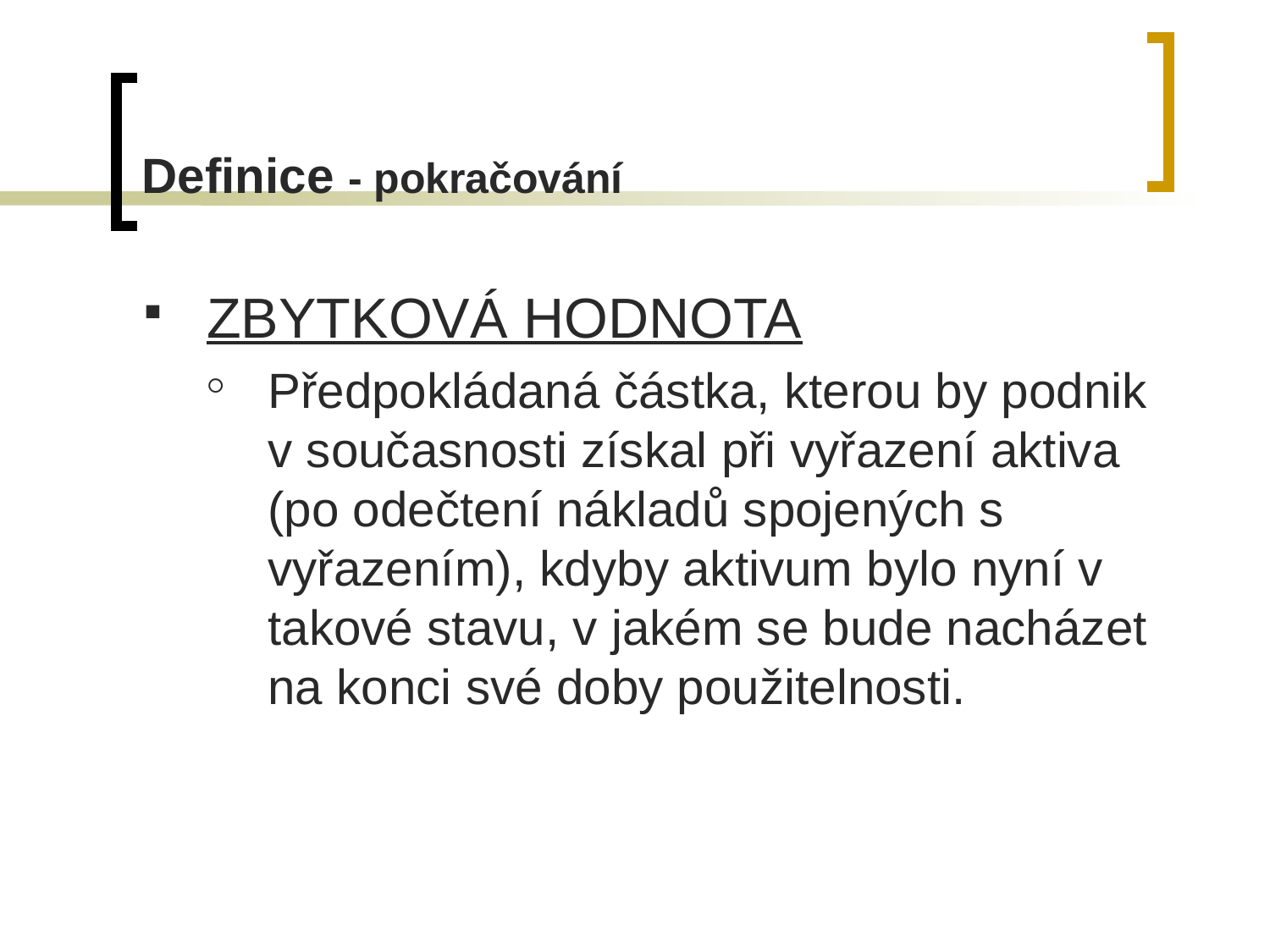

# Definice - pokračování
ZBYTKOVÁ HODNOTA
Předpokládaná částka, kterou by podnik v současnosti získal při vyřazení aktiva (po odečtení nákladů spojených s vyřazením), kdyby aktivum bylo nyní v takové stavu, v jakém se bude nacházet na konci své doby použitelnosti.